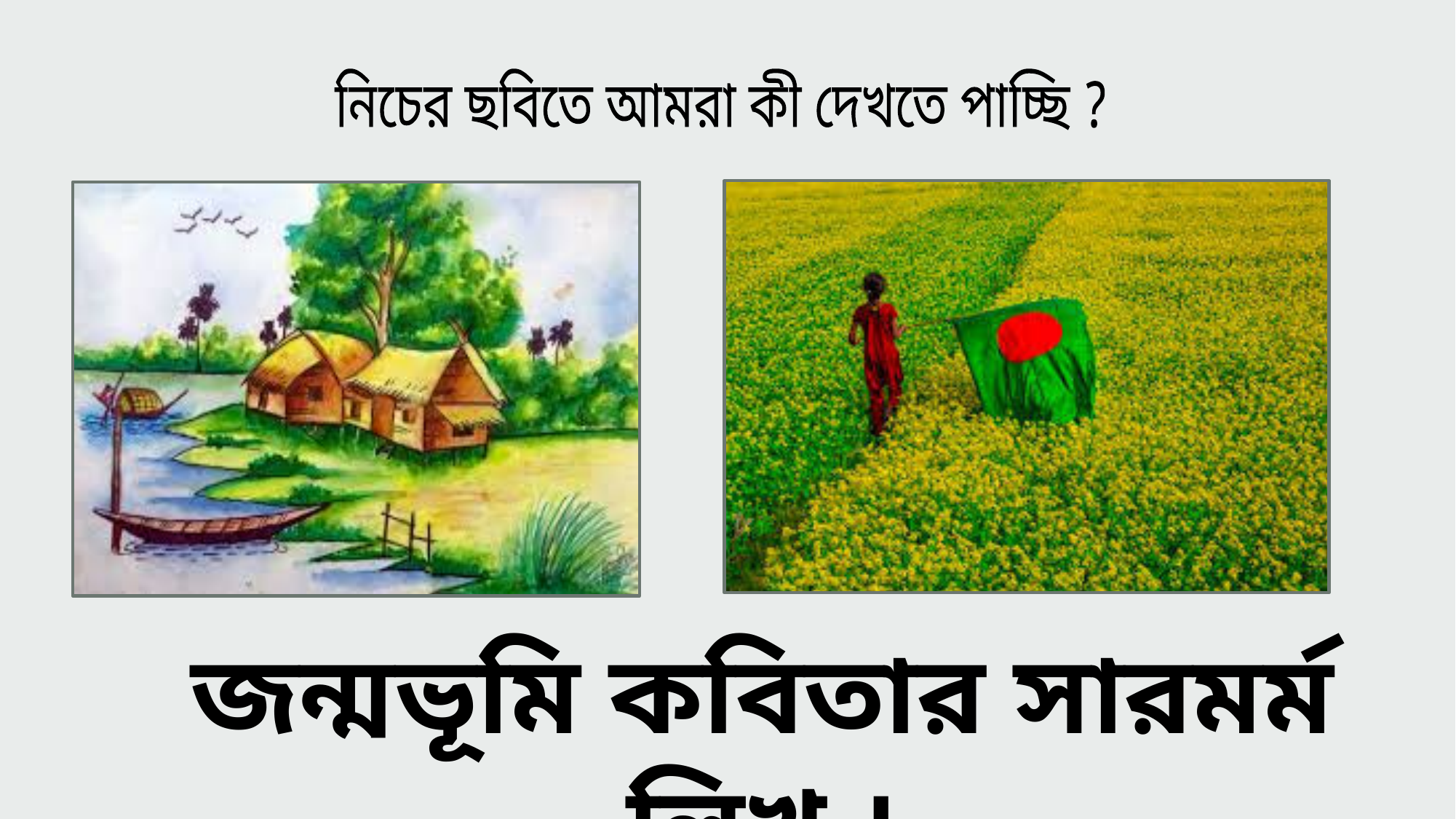

নিচের ছবিতে আমরা কী দেখতে পাচ্ছি ?

জন্মভূমি কবিতার সারমর্ম লিখ ।